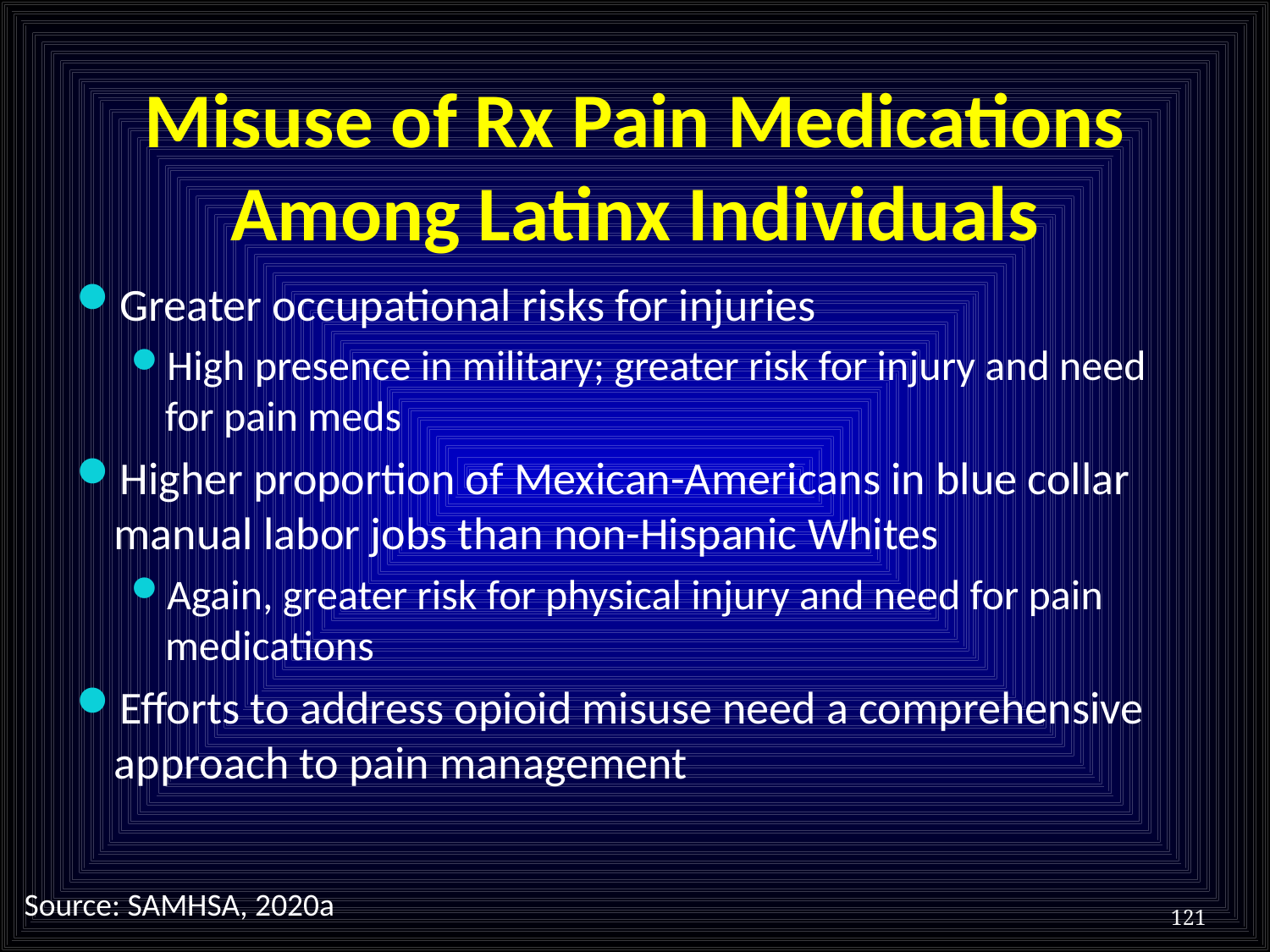

# Misuse of Rx Pain Medications Among Latinx Individuals
Greater occupational risks for injuries
High presence in military; greater risk for injury and need for pain meds
Higher proportion of Mexican-Americans in blue collar manual labor jobs than non-Hispanic Whites
Again, greater risk for physical injury and need for pain medications
Efforts to address opioid misuse need a comprehensive approach to pain management
Source: SAMHSA, 2020a
121